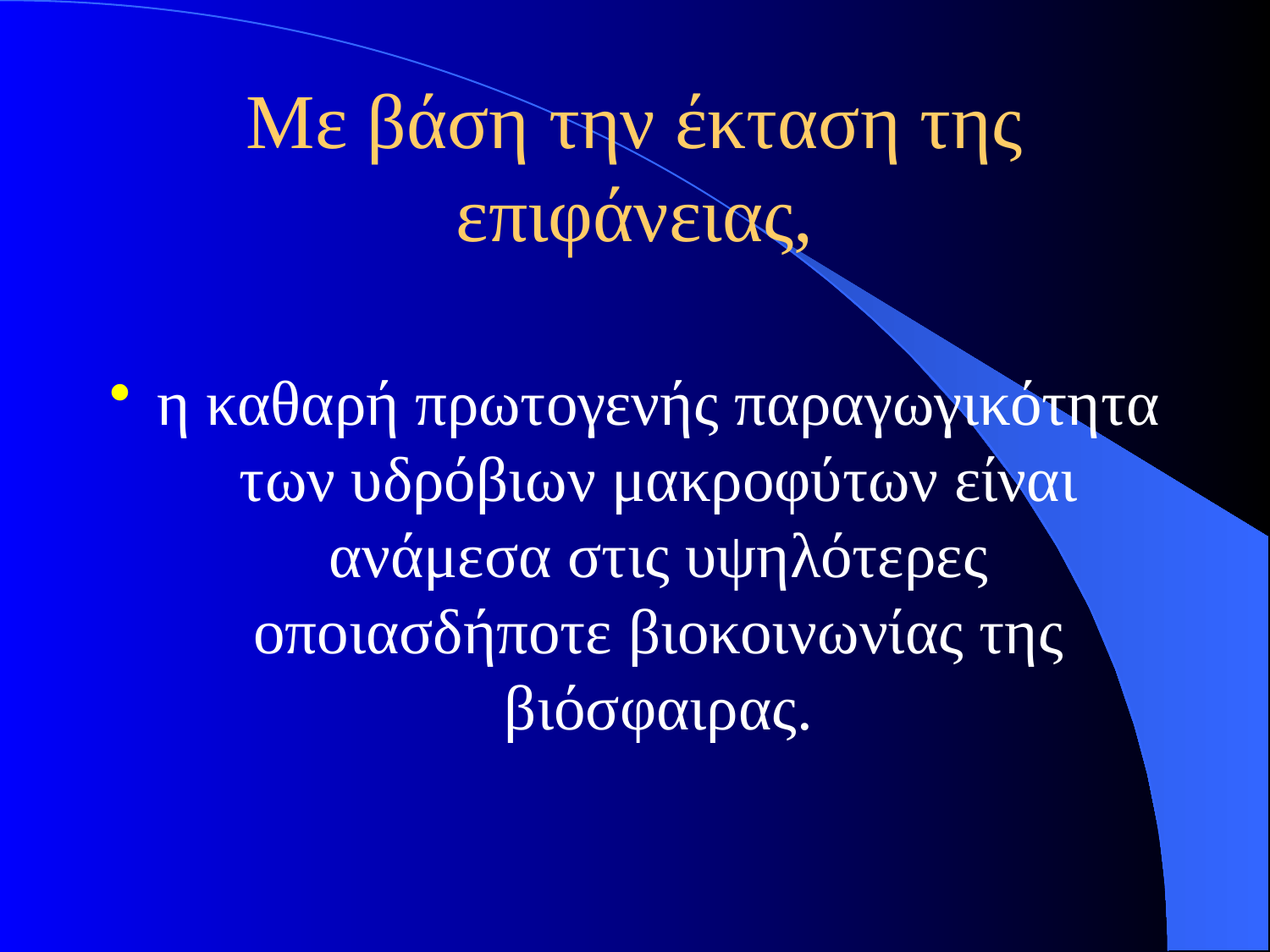

# Με βάση την έκταση της επιφάνειας,

η καθαρή πρωτογενής παραγωγικότητα των υδρόβιων μακροφύτων είναι ανάμεσα στις υψηλότερες οποιασδήποτε βιοκοινωνίας της βιόσφαιρας.